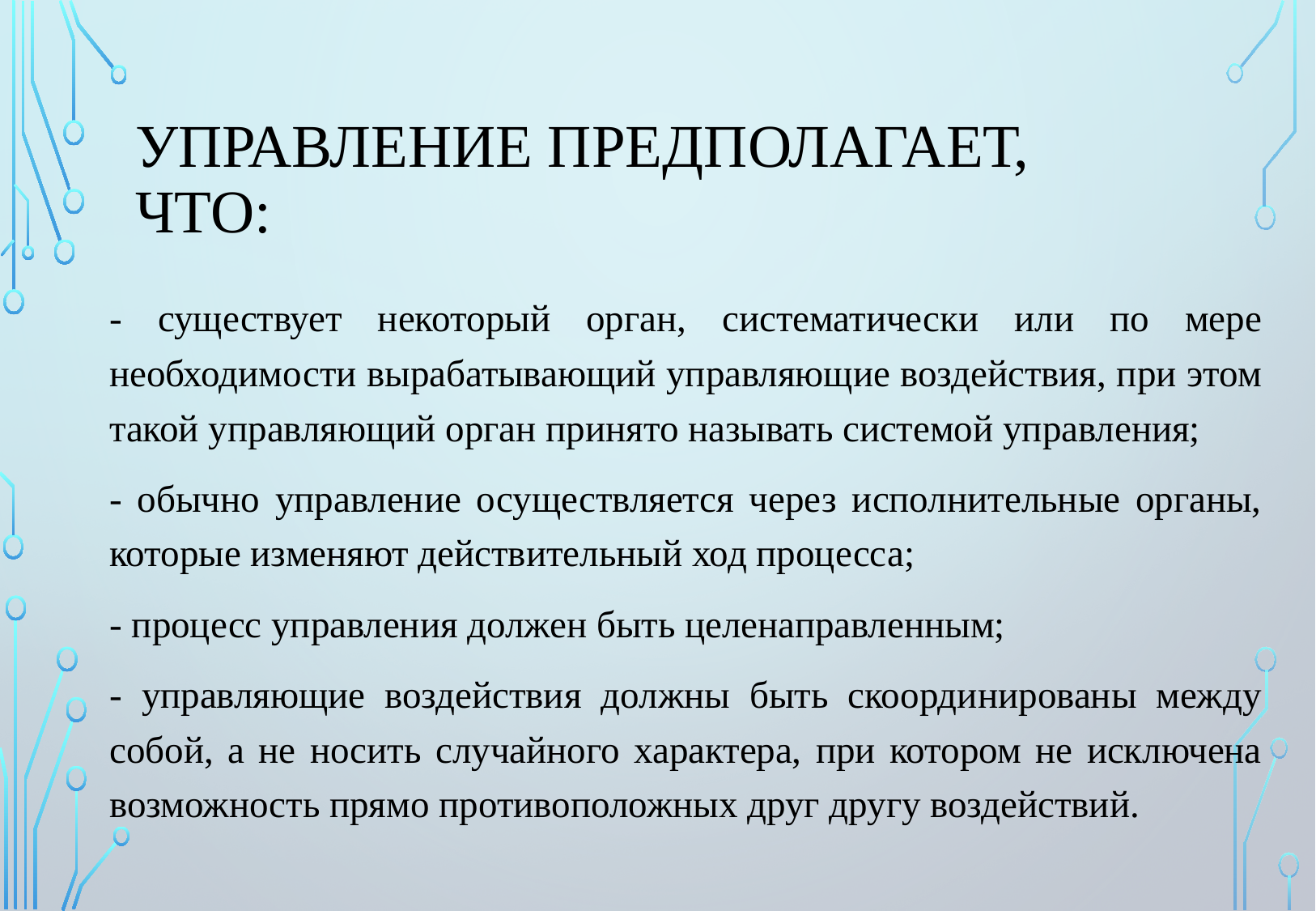

# Управление предполагает, что:
- существует некоторый орган, систематически или по мере необходимости вырабатывающий управляющие воздействия, при этом такой управляющий орган принято называть системой управления;
- обычно управление осуществляется через исполнительные органы, которые изменяют действительный ход процесса;
- процесс управления должен быть целенаправленным;
- управляющие воздействия должны быть скоординированы между собой, а не носить случайного характера, при котором не исключена возможность прямо противоположных друг другу воздействий.